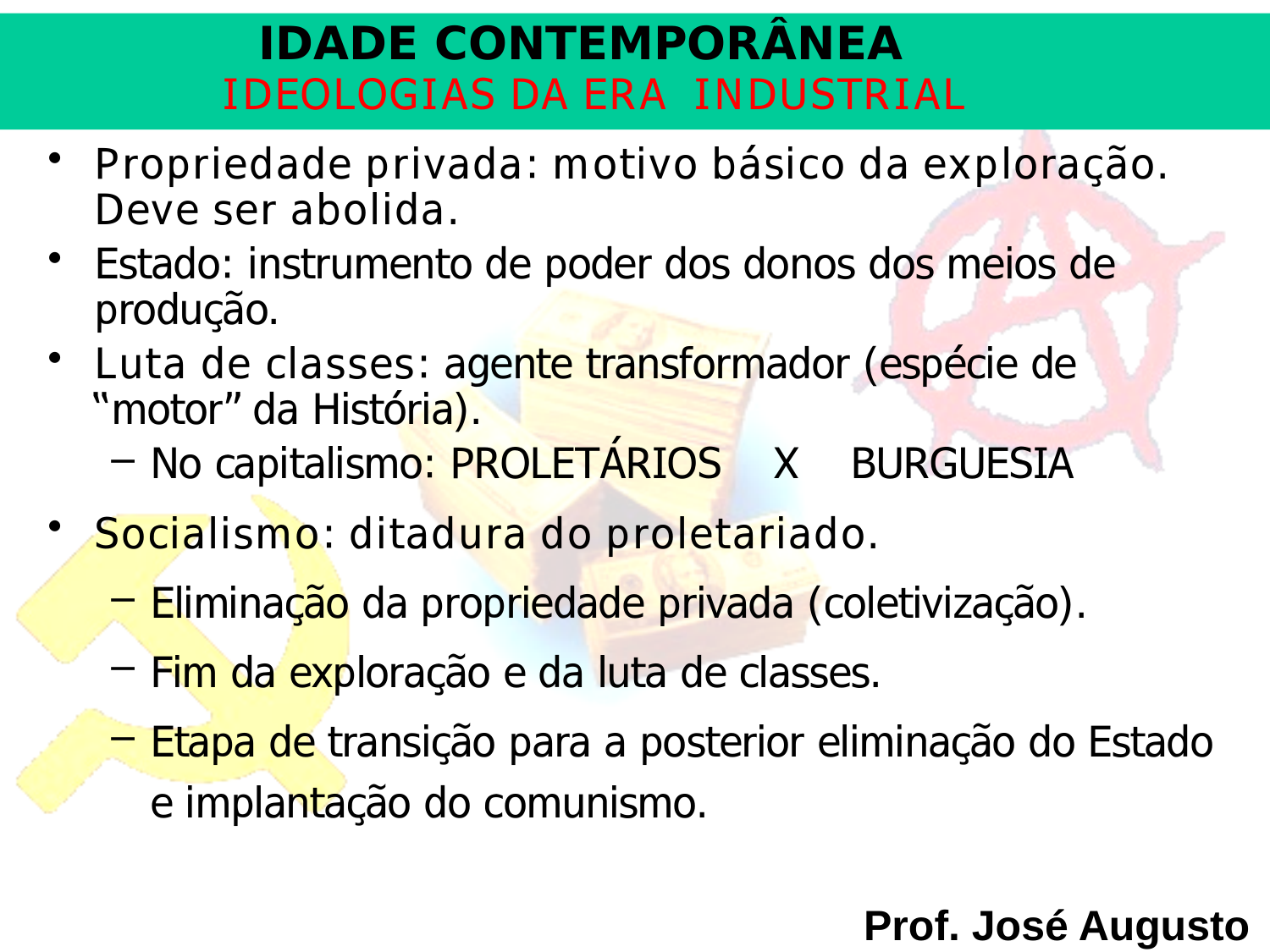

Propriedade privada: motivo básico da exploração. Deve ser abolida.
Estado: instrumento de poder dos donos dos meios de produção.
Luta de classes: agente transformador (espécie de “motor” da História).
No capitalismo: PROLETÁRIOS    X    BURGUESIA
Socialismo: ditadura do proletariado.
Eliminação da propriedade privada (coletivização).
Fim da exploração e da luta de classes.
Etapa de transição para a posterior eliminação do Estado e implantação do comunismo.